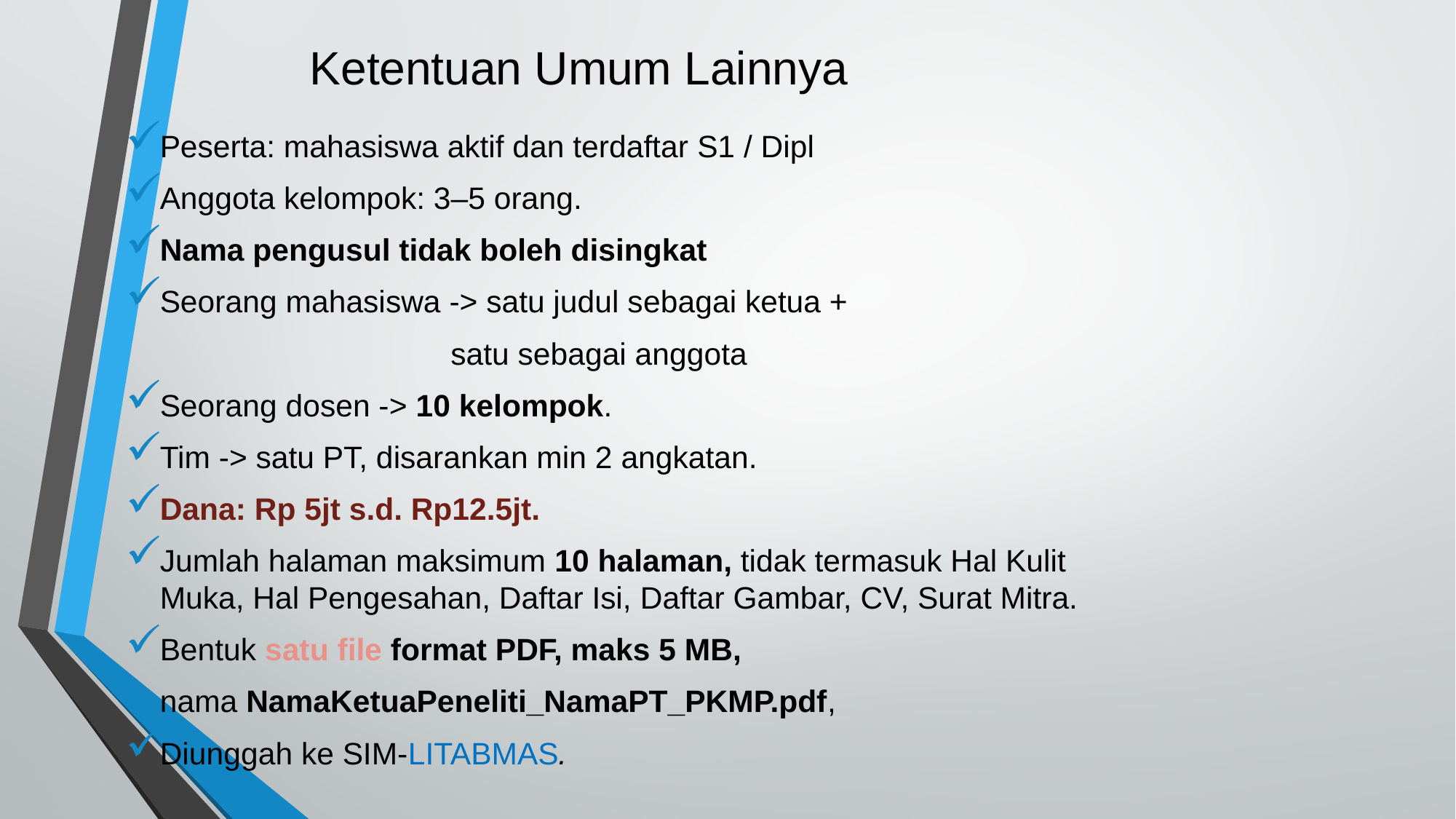

# Ketentuan Umum Lainnya
Peserta: mahasiswa aktif dan terdaftar S1 / Dipl
Anggota kelompok: 3–5 orang.
Nama pengusul tidak boleh disingkat
Seorang mahasiswa -> satu judul sebagai ketua +
                                      satu sebagai anggota
Seorang dosen -> 10 kelompok.
Tim -> satu PT, disarankan min 2 angkatan.
Dana: Rp 5jt s.d. Rp12.5jt.
Jumlah halaman maksimum 10 halaman, tidak termasuk Hal Kulit Muka, Hal Pengesahan, Daftar Isi, Daftar Gambar, CV, Surat Mitra.
Bentuk satu file format PDF, maks 5 MB,
    nama NamaKetuaPeneliti_NamaPT_PKMP.pdf,
Diunggah ke SIM-LITABMAS.